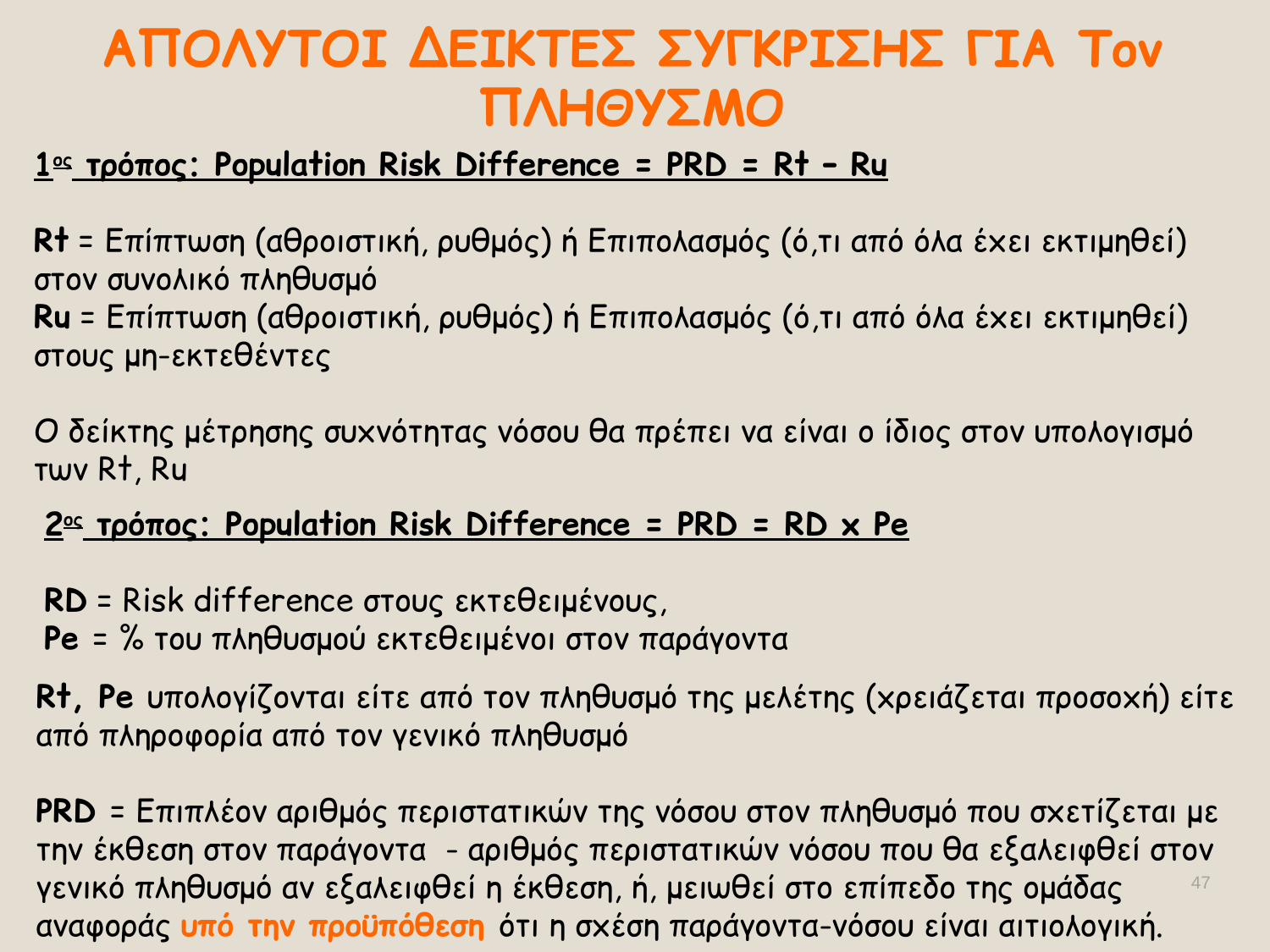

ΑΠΟΛΥΤΟΙ ΔΕΙΚΤΕΣ ΣΥΓΚΡΙΣΗΣ ΓΙΑ Τον ΠΛΗΘΥΣΜΟ
1ος τρόπος: Population Risk Difference = PRD = Rt – Ru

Rt = Επίπτωση (αθροιστική, ρυθμός) ή Επιπολασμός (ό,τι από όλα έχει εκτιμηθεί) στον συνολικό πληθυσμό
Ru = Επίπτωση (αθροιστική, ρυθμός) ή Επιπολασμός (ό,τι από όλα έχει εκτιμηθεί) στους μη-εκτεθέντες

Ο δείκτης μέτρησης συχνότητας νόσου θα πρέπει να είναι ο ίδιος στον υπολογισμό των Rt, Ru

2ος τρόπος: Population Risk Difference = PRD = RD x Pe

RD = Risk difference στους εκτεθειμένους,
Pe = % του πληθυσμού εκτεθειμένοι στον παράγοντα
Rt, Pe υπολογίζονται είτε από τον πληθυσμό της μελέτης (χρειάζεται προσοχή) είτε από πληροφορία από τον γενικό πληθυσμό

PRD = Επιπλέον αριθμός περιστατικών της νόσου στον πληθυσμό που σχετίζεται με την έκθεση στον παράγοντα  - αριθμός περιστατικών νόσου που θα εξαλειφθεί στον γενικό πληθυσμό αν εξαλειφθεί η έκθεση, ή, μειωθεί στο επίπεδο της ομάδας αναφοράς υπό την προϋπόθεση ότι η σχέση παράγοντα-νόσου είναι αιτιολογική.
47